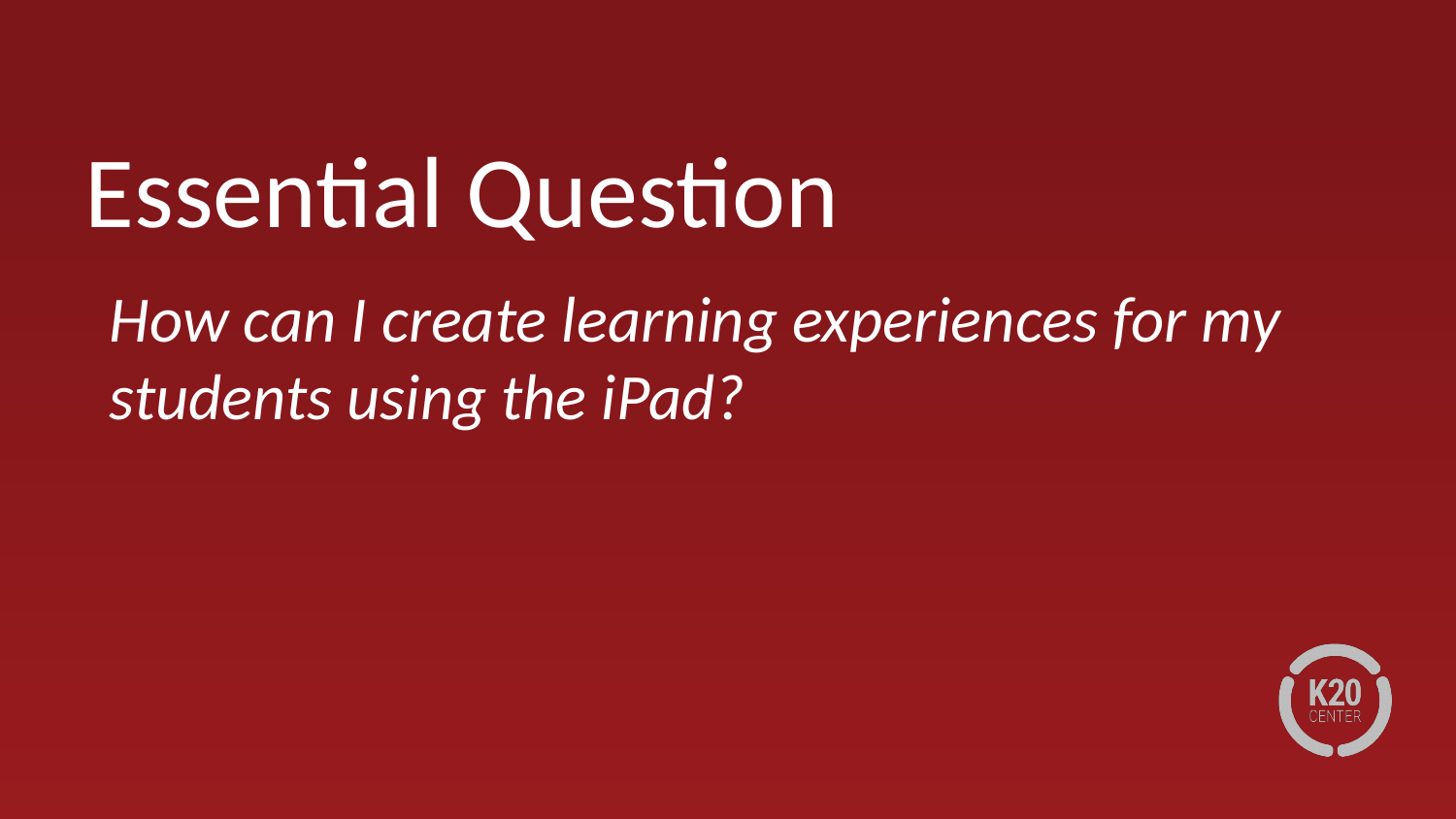

# Essential Question
How can I create learning experiences for my students using the iPad?